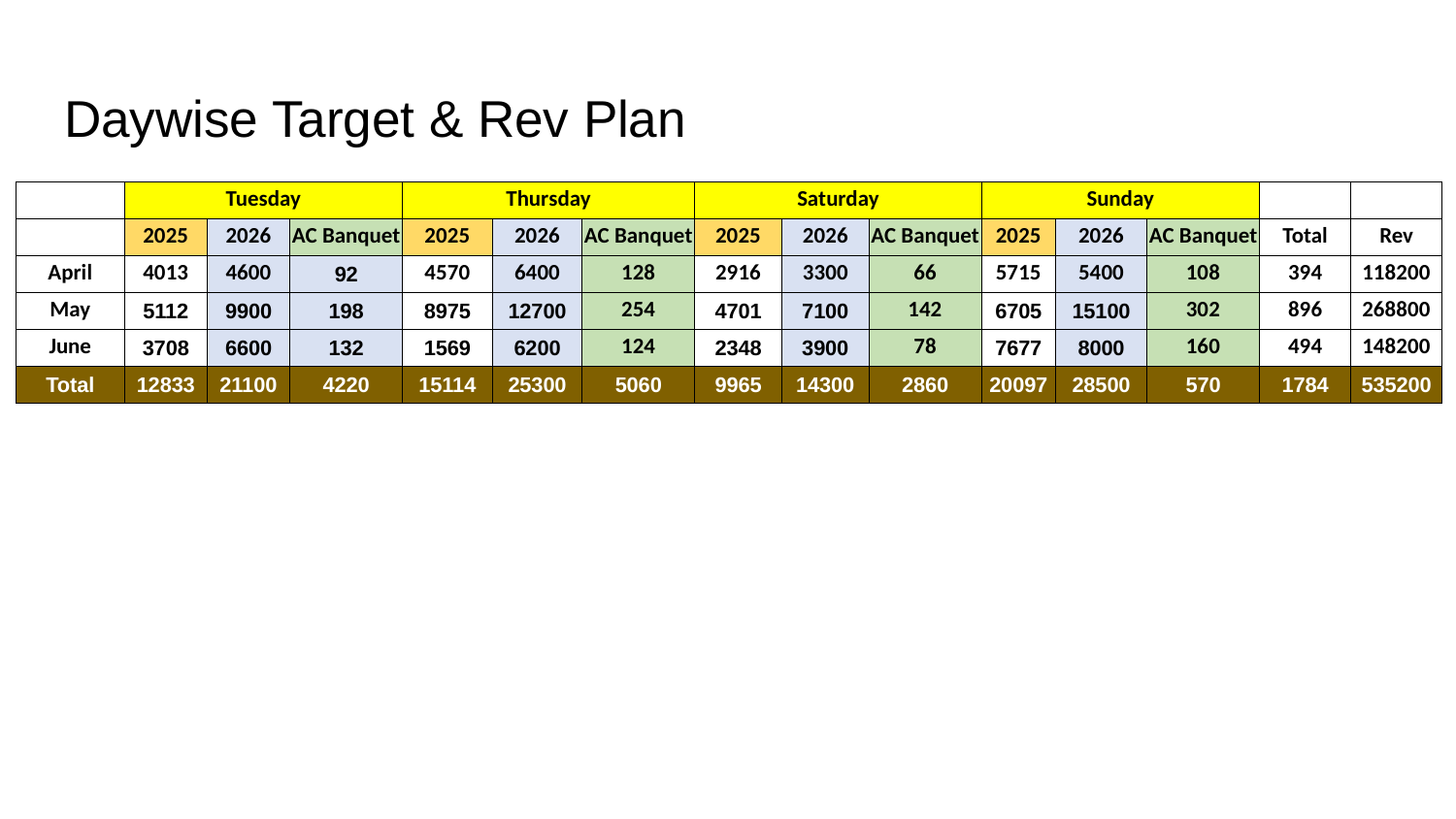

# Daywise Target & Rev Plan
|  | Tuesday |  |  | Thursday |  |  | Saturday |  |  | Sunday |  |  |  |  |
| --- | --- | --- | --- | --- | --- | --- | --- | --- | --- | --- | --- | --- | --- | --- |
|  | 2025 | 2026 | AC Banquet | 2025 | 2026 | AC Banquet | 2025 | 2026 | AC Banquet | 2025 | 2026 | AC Banquet | Total | Rev |
| April | 4013 | 4600 | 92 | 4570 | 6400 | 128 | 2916 | 3300 | 66 | 5715 | 5400 | 108 | 394 | 118200 |
| May | 5112 | 9900 | 198 | 8975 | 12700 | 254 | 4701 | 7100 | 142 | 6705 | 15100 | 302 | 896 | 268800 |
| June | 3708 | 6600 | 132 | 1569 | 6200 | 124 | 2348 | 3900 | 78 | 7677 | 8000 | 160 | 494 | 148200 |
| Total | 12833 | 21100 | 4220 | 15114 | 25300 | 5060 | 9965 | 14300 | 2860 | 20097 | 28500 | 570 | 1784 | 535200 |